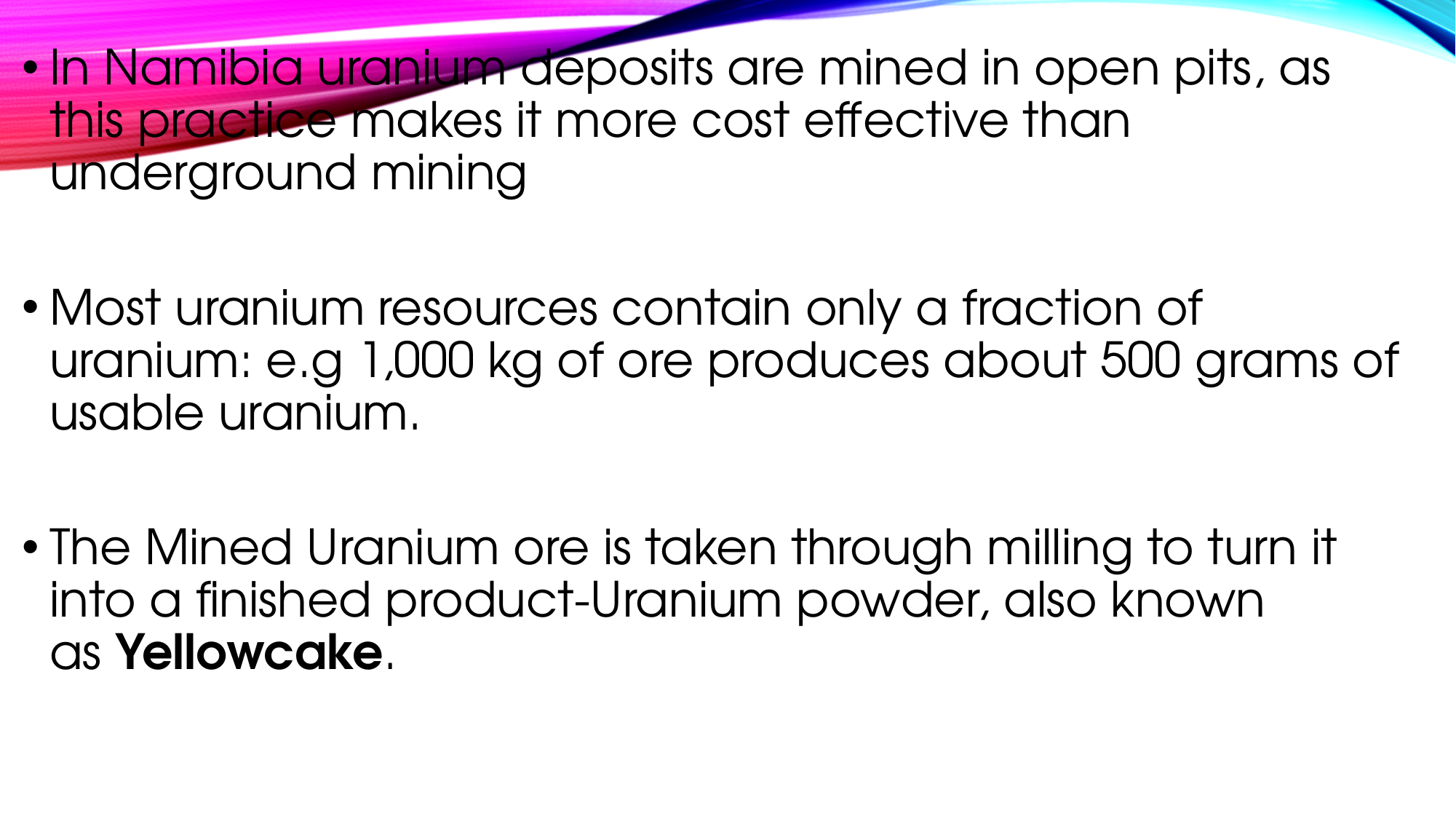

In Namibia uranium deposits are mined in open pits, as this practice makes it more cost effective than underground mining

Most uranium resources contain only a fraction of uranium: e.g 1,000 kg of ore produces about 500 grams of usable uranium.

The Mined Uranium ore is taken through milling to turn it into a finished product-Uranium powder, also known as Yellowcake.